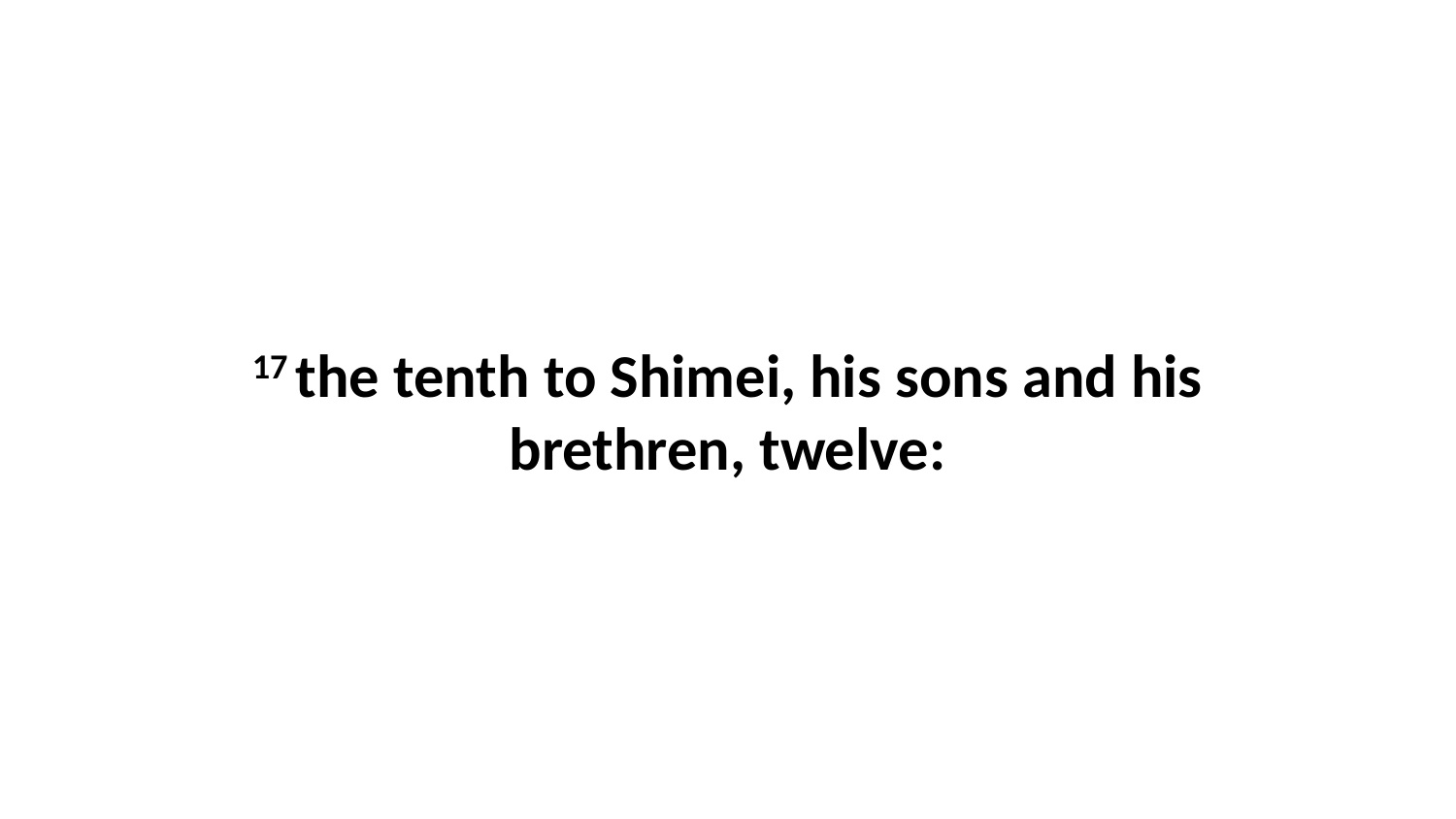

17 the tenth to Shimei, his sons and his brethren, twelve: